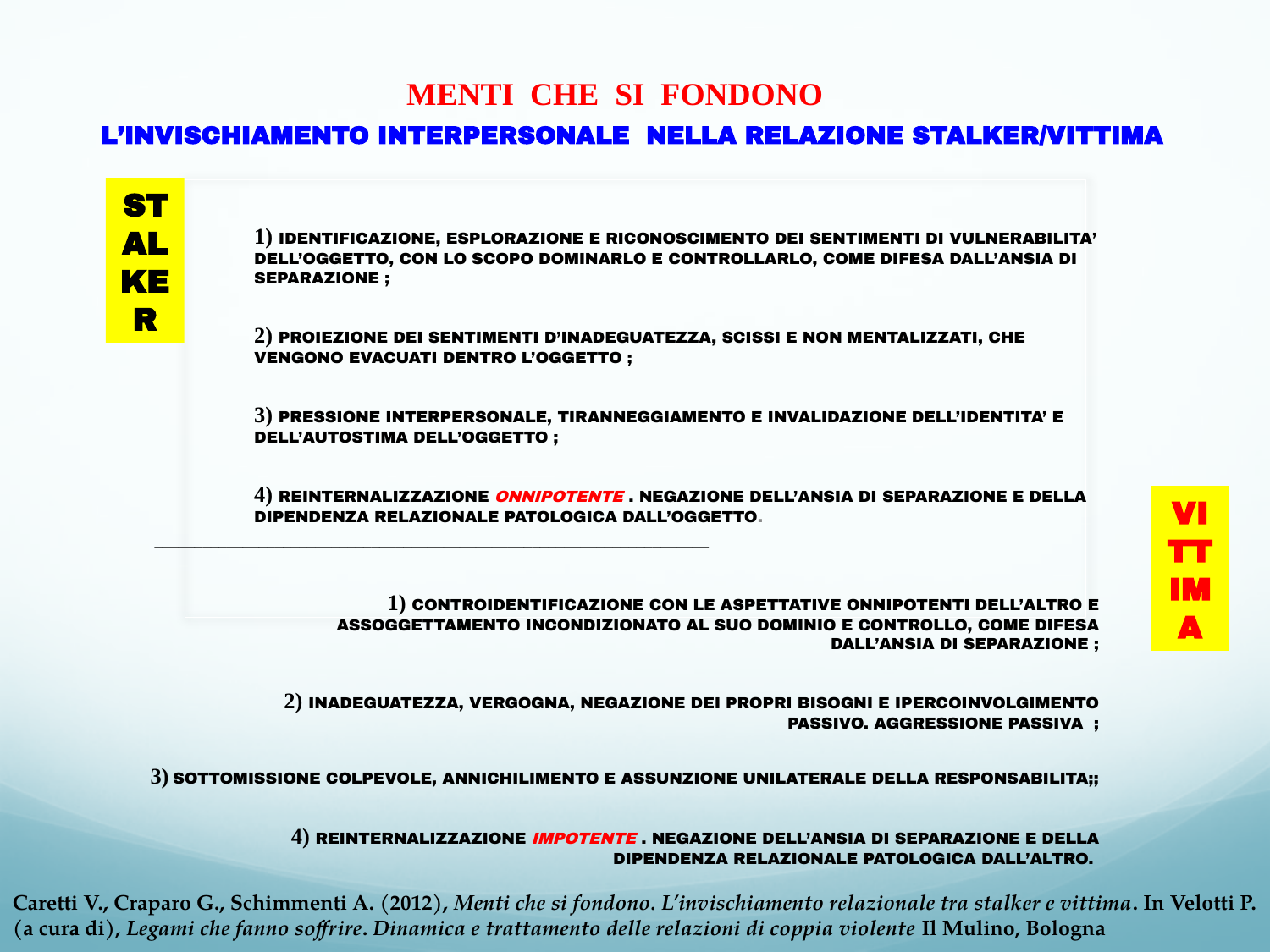

MENTI  CHE  SI  FONDONO
           L’INVISCHIAMENTO INTERPERSONALE  NELLA RELAZIONE STALKER/VITTIMA
#
STALKER
1) IDENTIFICAZIONE, ESPLORAZIONE E RICONOSCIMENTO DEI SENTIMENTI DI VULNERABILITA’ DELL’OGGETTO, CON LO SCOPO DOMINARLO E CONTROLLARLO, COME DIFESA DALL’ANSIA DI SEPARAZIONE ;

2) PROIEZIONE DEI SENTIMENTI D’INADEGUATEZZA, SCISSI E NON MENTALIZZATI, CHE VENGONO EVACUATI DENTRO L’OGGETTO ;

3) PRESSIONE INTERPERSONALE, TIRANNEGGIAMENTO E INVALIDAZIONE DELL’IDENTITA’ E DELL’AUTOSTIMA DELL’OGGETTO ;

4) REINTERNALIZZAZIONE ONNIPOTENTE . NEGAZIONE DELL’ANSIA DI SEPARAZIONE E DELLA DIPENDENZA RELAZIONALE PATOLOGICA DALL’OGGETTO.
         _____________________________________________________________________

1) CONTROIDENTIFICAZIONE CON LE ASPETTATIVE ONNIPOTENTI DELL’ALTRO E ASSOGGETTAMENTO INCONDIZIONATO AL SUO DOMINIO E CONTROLLO, COME DIFESA DALL’ANSIA DI SEPARAZIONE ;

2) INADEGUATEZZA, VERGOGNA, NEGAZIONE DEI PROPRI BISOGNI E IPERCOINVOLGIMENTO PASSIVO. AGGRESSIONE PASSIVA  ;

3) SOTTOMISSIONE COLPEVOLE, ANNICHILIMENTO E ASSUNZIONE UNILATERALE DELLA RESPONSABILITA;;

4) REINTERNALIZZAZIONE IMPOTENTE . NEGAZIONE DELL’ANSIA DI SEPARAZIONE E DELLA DIPENDENZA RELAZIONALE PATOLOGICA DALL’ALTRO.

VITTIMA
Caretti V., Craparo G., Schimmenti A. (2012), Menti che si fondono. L’invischiamento relazionale tra stalker e vittima. In Velotti P. (a cura di), Legami che fanno soffrire. Dinamica e trattamento delle relazioni di coppia violente Il Mulino, Bologna